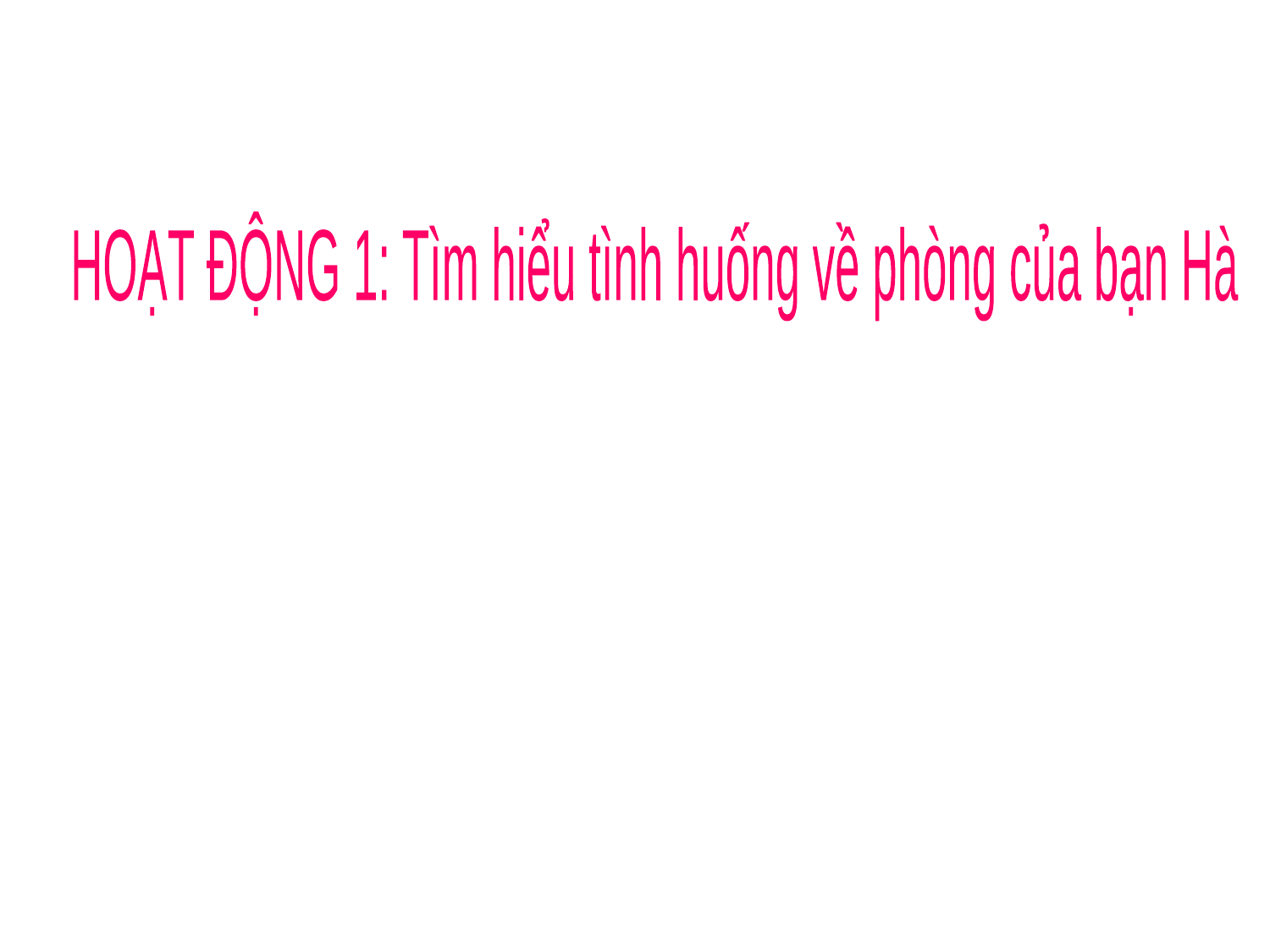

HOẠT ĐỘNG 1: Tìm hiểu tình huống về phòng của bạn Hà